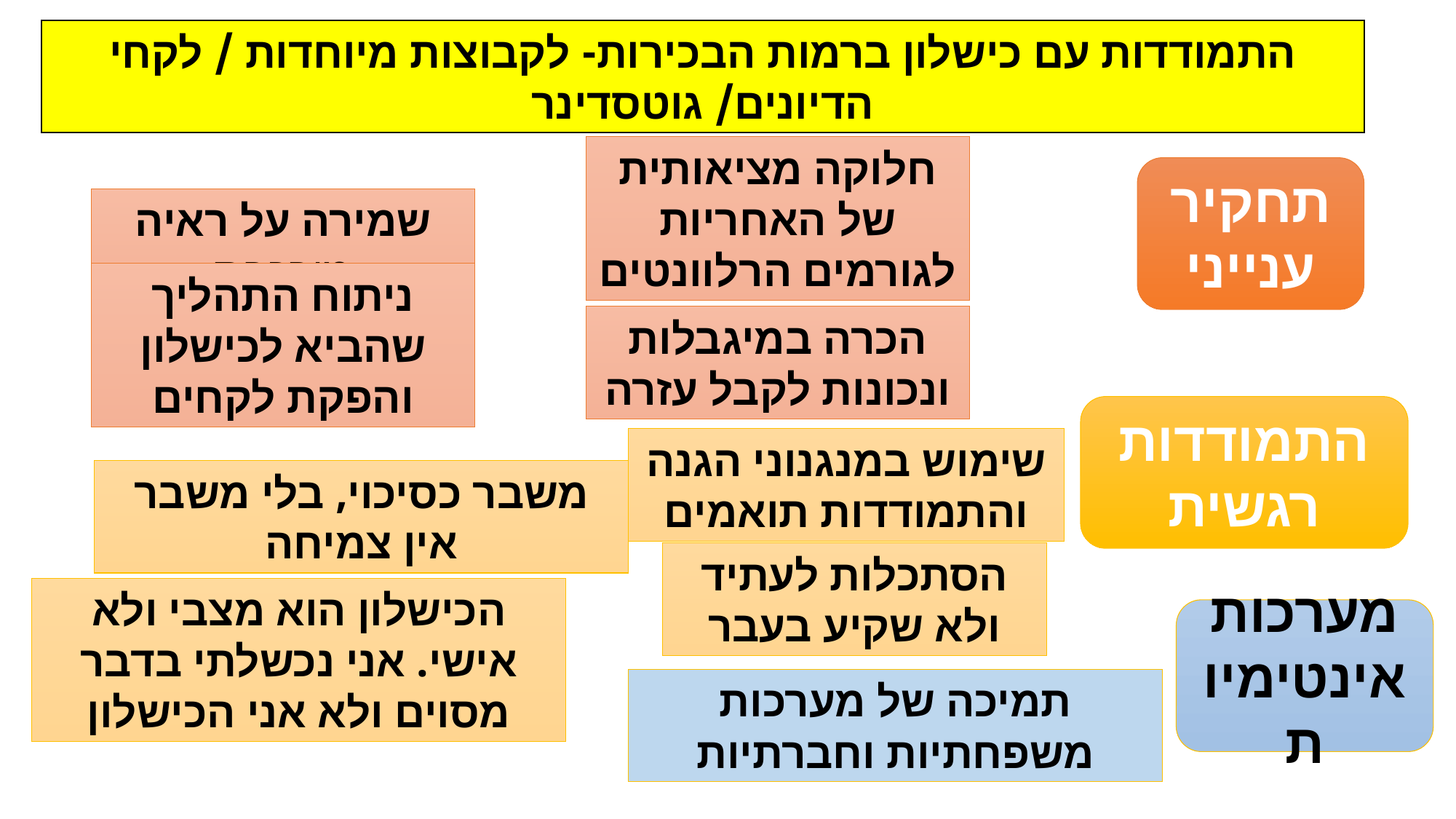

התמודדות עם כישלון ברמות הבכירות- לקבוצות מיוחדות / לקחי הדיונים/ גוטסדינר
חלוקה מציאותית של האחריות לגורמים הרלוונטים
תחקיר ענייני
שמירה על ראיה מורכבת
ניתוח התהליך שהביא לכישלון והפקת לקחים
הכרה במיגבלות ונכונות לקבל עזרה
התמודדות רגשית
שימוש במנגנוני הגנה והתמודדות תואמים
משבר כסיכוי, בלי משבר אין צמיחה
הסתכלות לעתיד ולא שקיע בעבר
הכישלון הוא מצבי ולא אישי. אני נכשלתי בדבר מסוים ולא אני הכישלון
מערכות אינטימיות
תמיכה של מערכות משפחתיות וחברתיות